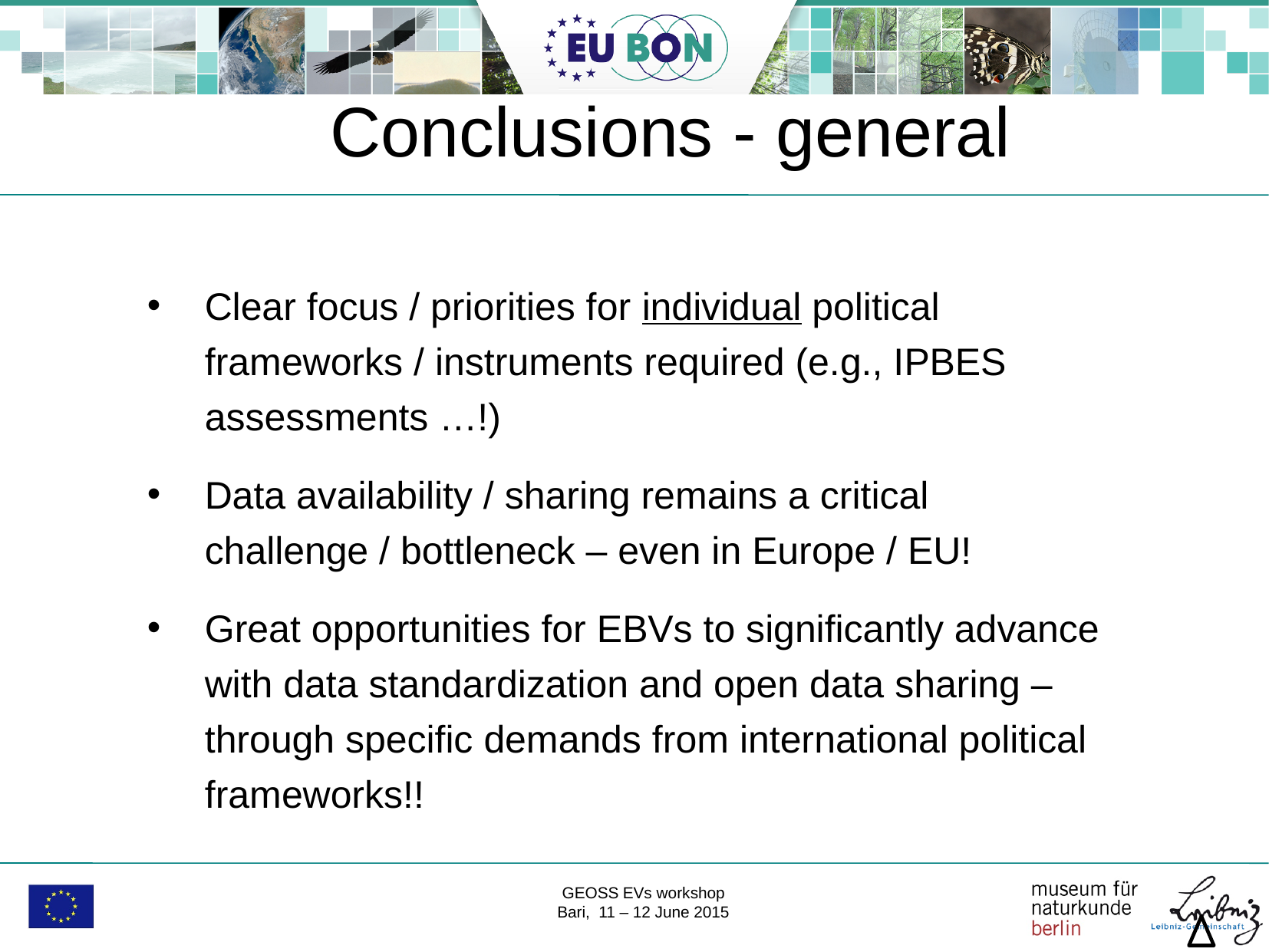

# Conclusions - general
Clear focus / priorities for individual political frameworks / instruments required (e.g., IPBES assessments …!)
Data availability / sharing remains a critical challenge / bottleneck – even in Europe / EU!
Great opportunities for EBVs to significantly advance with data standardization and open data sharing – through specific demands from international political frameworks!!